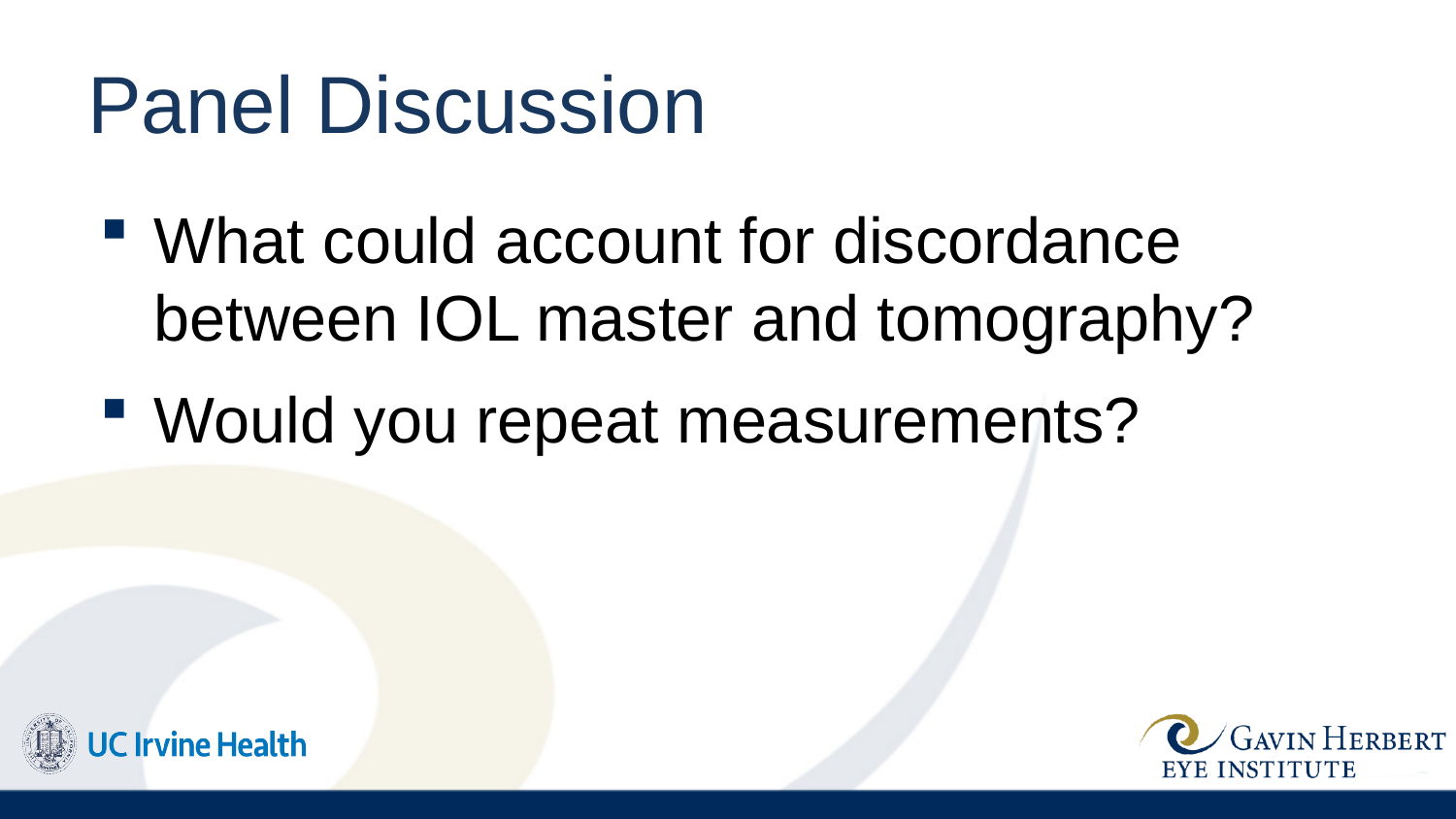

# Panel Discussion
What could account for discordance between IOL master and tomography?
Would you repeat measurements?